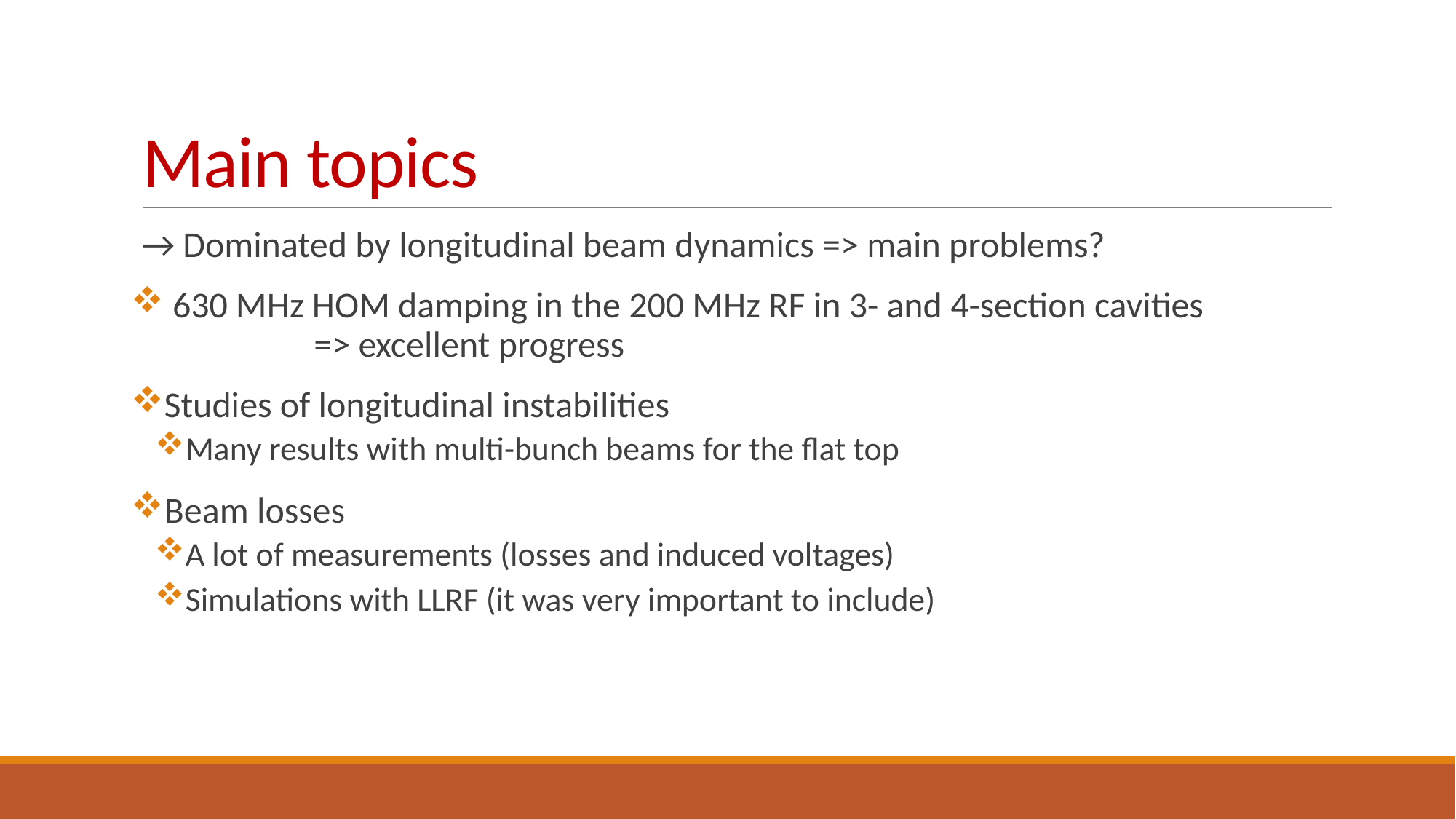

# Main topics
→ Dominated by longitudinal beam dynamics => main problems?
 630 MHz HOM damping in the 200 MHz RF in 3- and 4-section cavities                                     => excellent progress
Studies of longitudinal instabilities
Many results with multi-bunch beams for the flat top
Beam losses
A lot of measurements (losses and induced voltages)
Simulations with LLRF (it was very important to include)